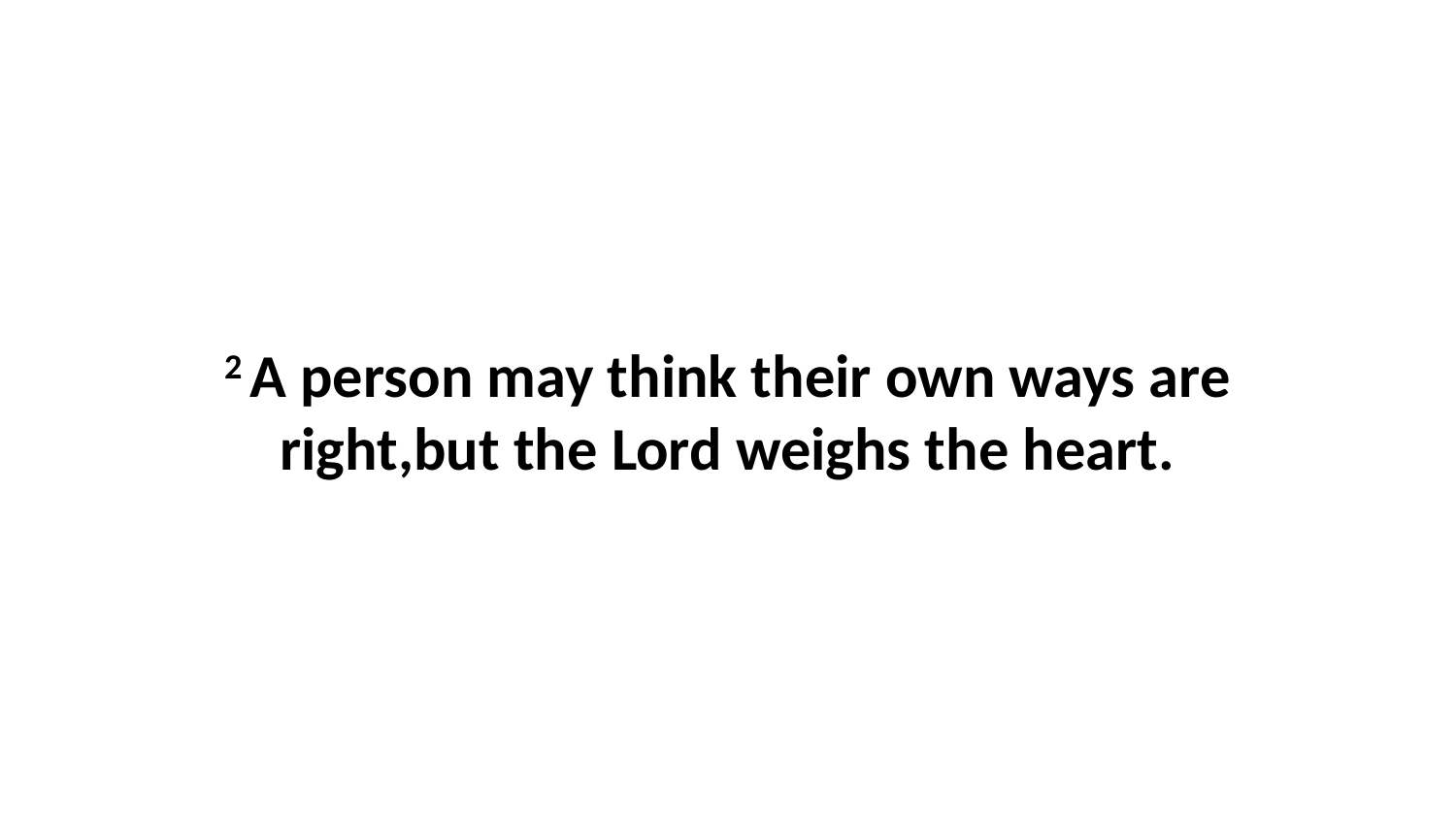

2 A person may think their own ways are right,but the Lord weighs the heart.